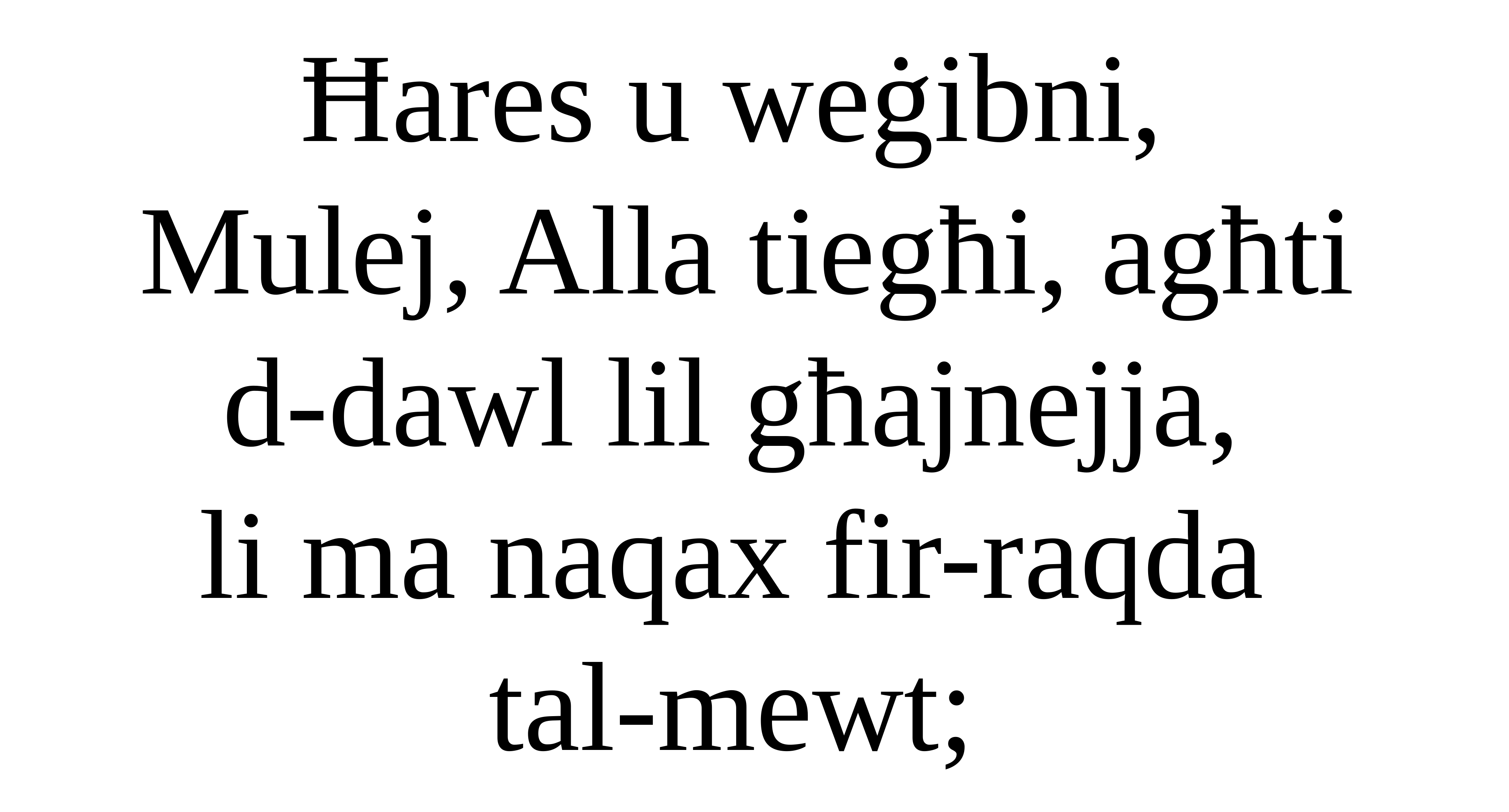

Ħares u weġibni,
Mulej, Alla tiegħi, agħti
d-dawl lil għajnejja,
li ma naqax fir-raqda
tal-mewt;